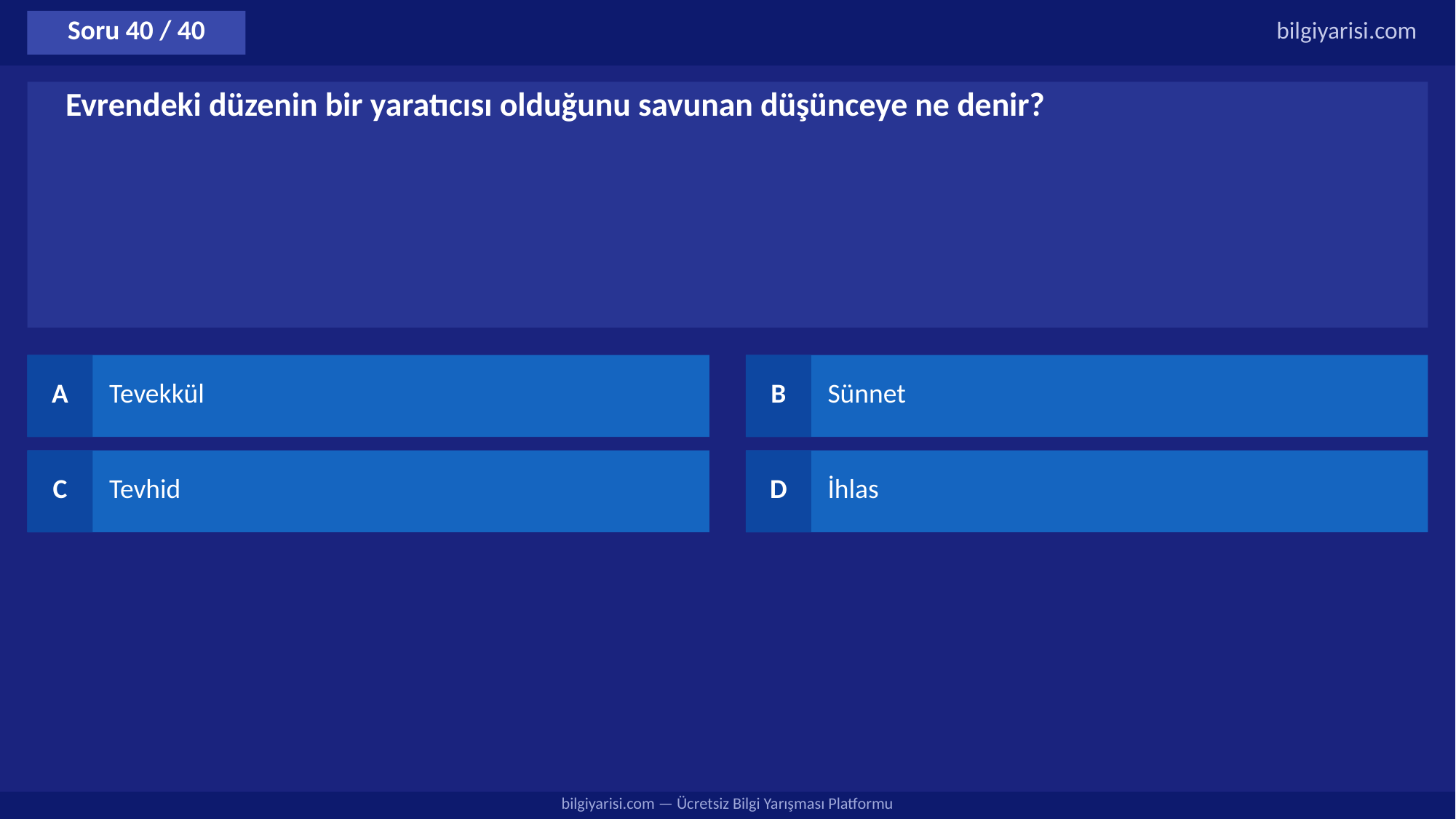

Soru 40 / 40
bilgiyarisi.com

Evrendeki düzenin bir yaratıcısı olduğunu savunan düşünceye ne denir?

A
Tevekkül

B
Sünnet

C
Tevhid

D
İhlas
bilgiyarisi.com — Ücretsiz Bilgi Yarışması Platformu